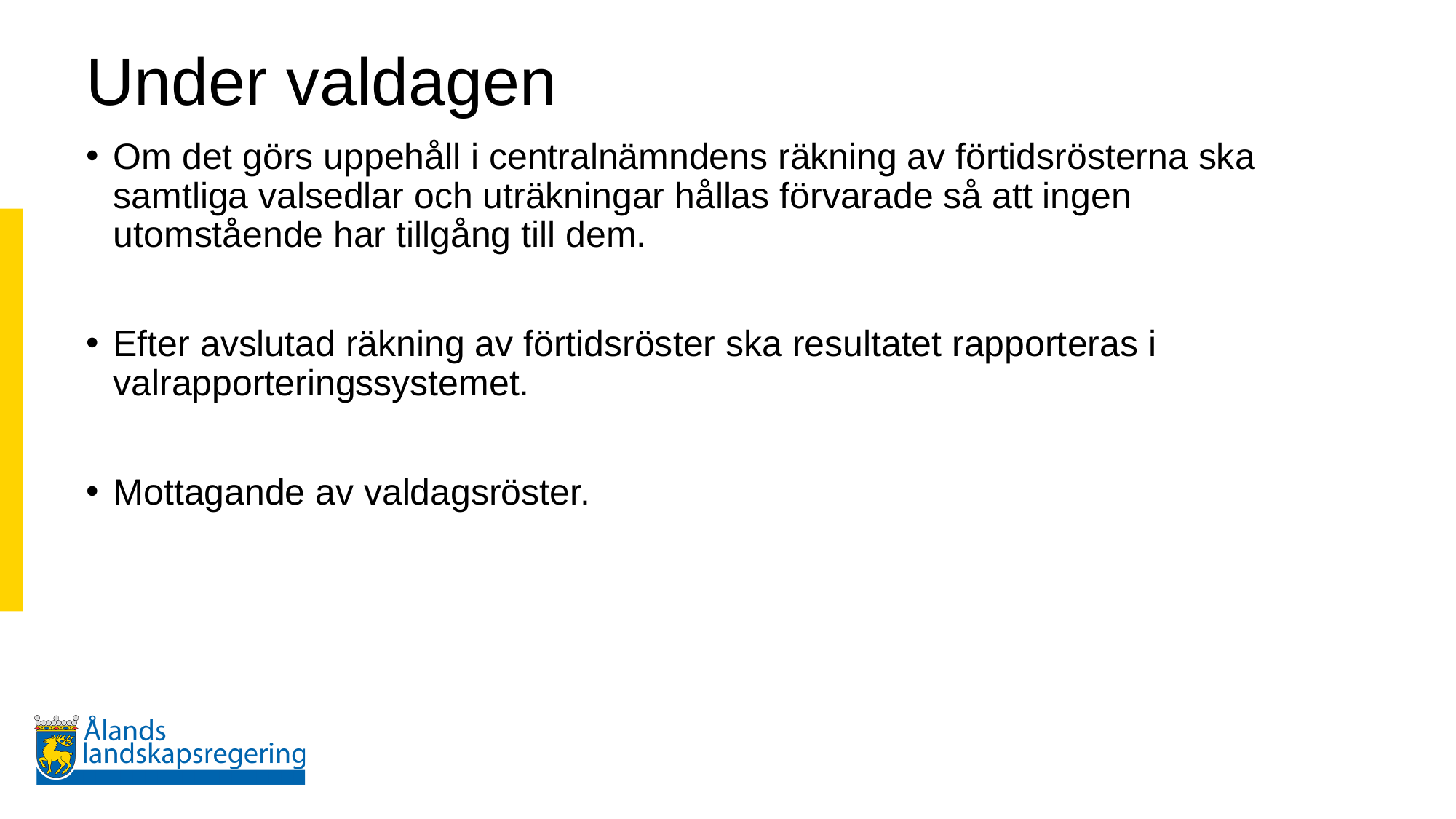

# Under valdagen
Om det görs uppehåll i centralnämndens räkning av förtidsrösterna ska samtliga valsedlar och uträkningar hållas förvarade så att ingen utomstående har tillgång till dem.

Efter avslutad räkning av förtidsröster ska resultatet rapporteras i valrapporteringssystemet.

Mottagande av valdagsröster.